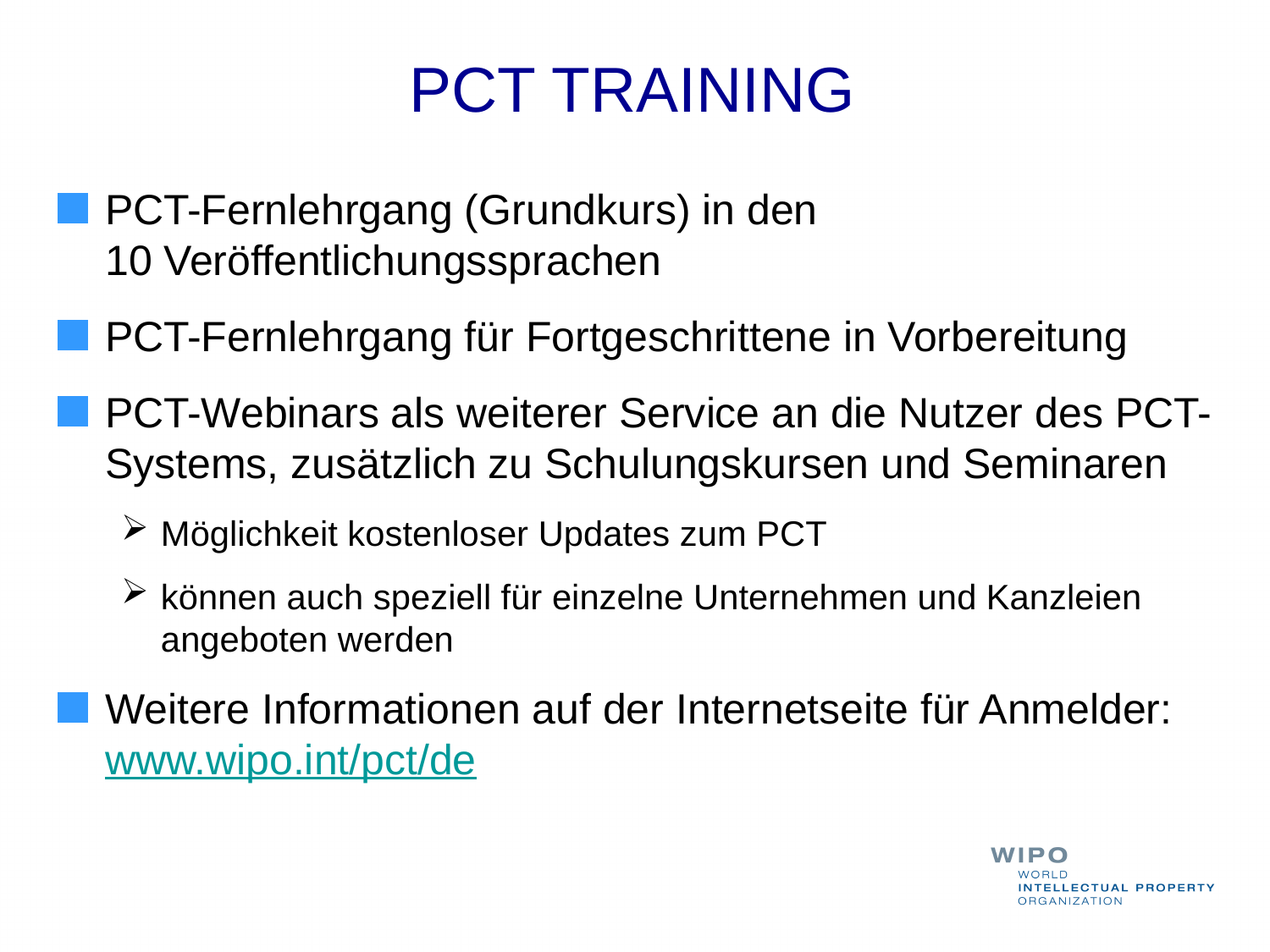

# PCT TRAINING
PCT-Fernlehrgang (Grundkurs) in den 10 Veröffentlichungssprachen
PCT-Fernlehrgang für Fortgeschrittene in Vorbereitung
PCT-Webinars als weiterer Service an die Nutzer des PCT-Systems, zusätzlich zu Schulungskursen und Seminaren
Möglichkeit kostenloser Updates zum PCT
können auch speziell für einzelne Unternehmen und Kanzleien angeboten werden
Weitere Informationen auf der Internetseite für Anmelder:
www.wipo.int/pct/de